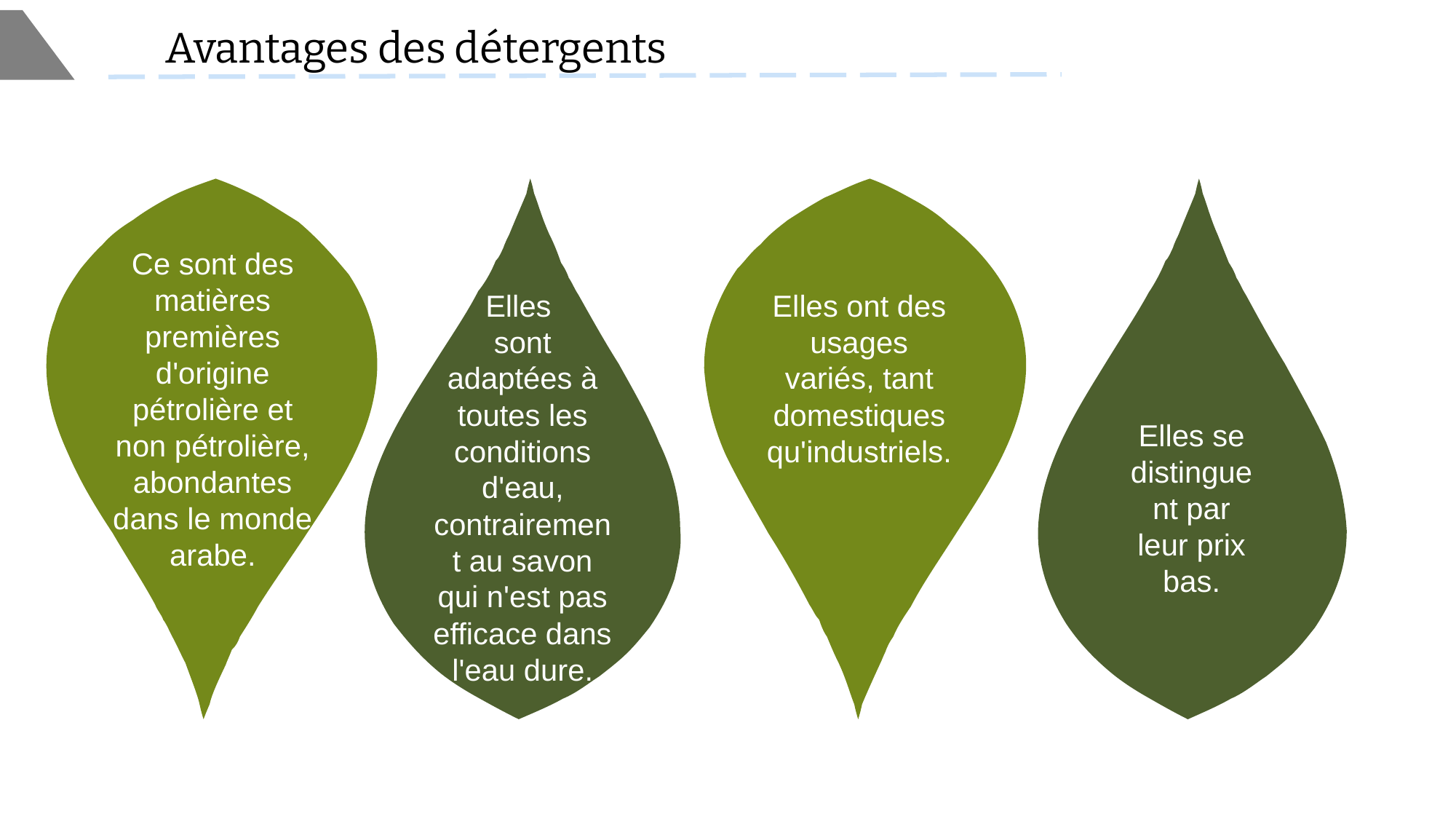

Avantages des détergents

Ce sont des matières premières d'origine pétrolière et non pétrolière, abondantes dans le monde arabe.
Elles
sont adaptées à toutes les conditions d'eau, contrairement au savon qui n'est pas efficace dans l'eau dure.
Elles ont des usages variés, tant domestiques qu'industriels.
Elles se distinguent par leur prix bas.